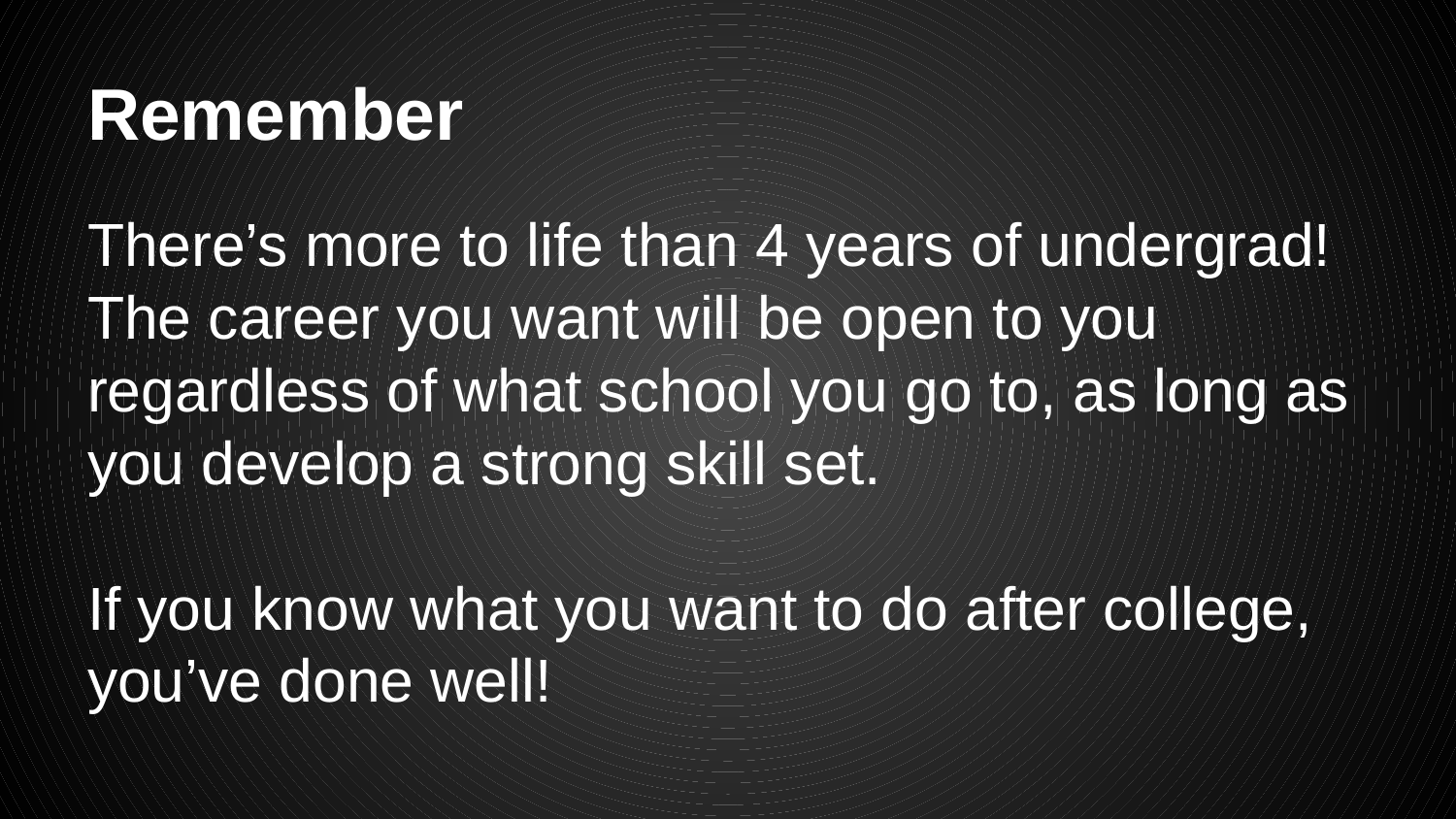

# Remember
There’s more to life than 4 years of undergrad!
The career you want will be open to you regardless of what school you go to, as long as you develop a strong skill set.

If you know what you want to do after college, you’ve done well!